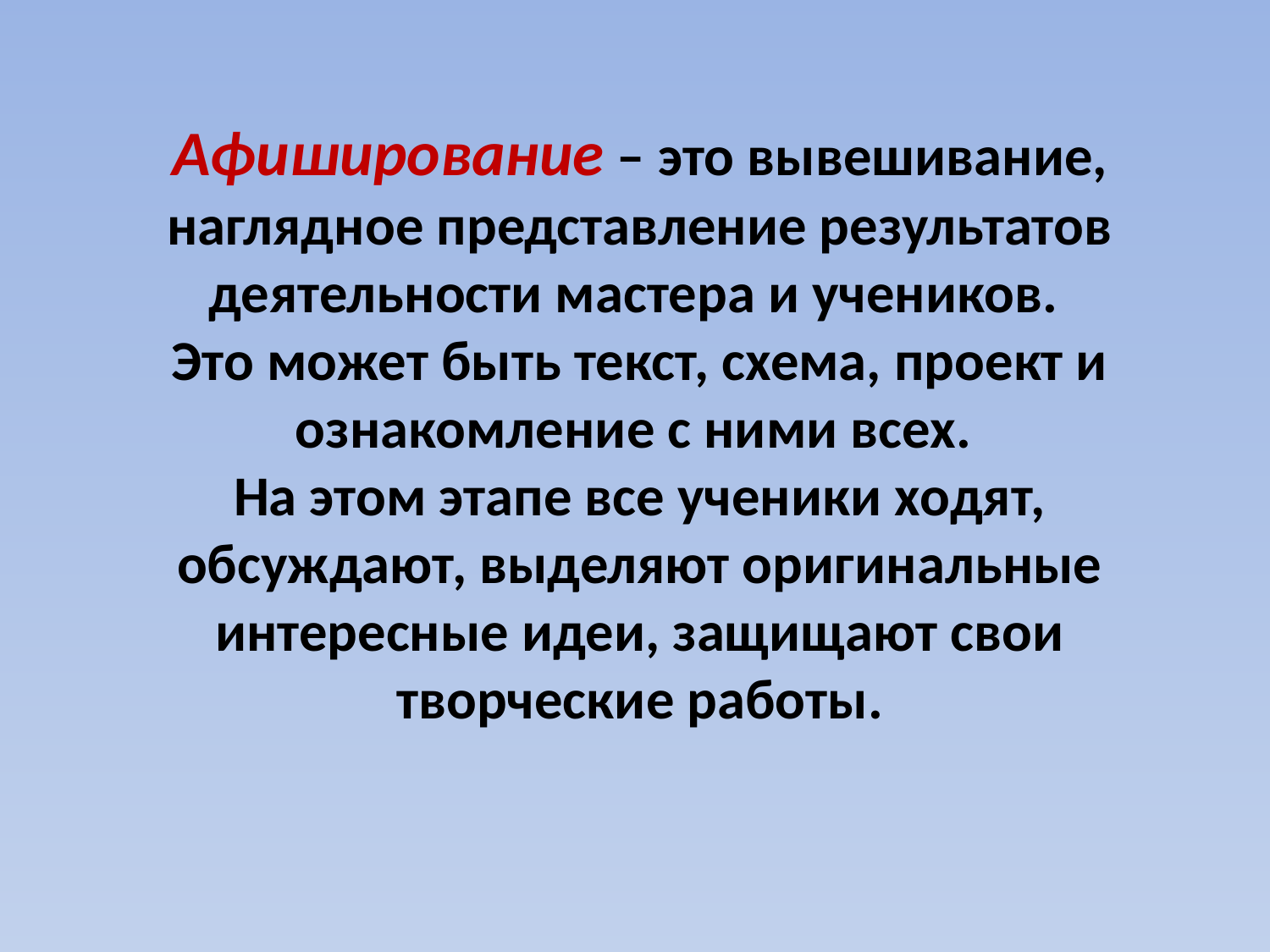

Афиширование – это вывешивание, наглядное представление результатов деятельности мастера и учеников.
Это может быть текст, схема, проект и ознакомление с ними всех.
На этом этапе все ученики ходят, обсуждают, выделяют оригинальные интересные идеи, защищают свои творческие работы.